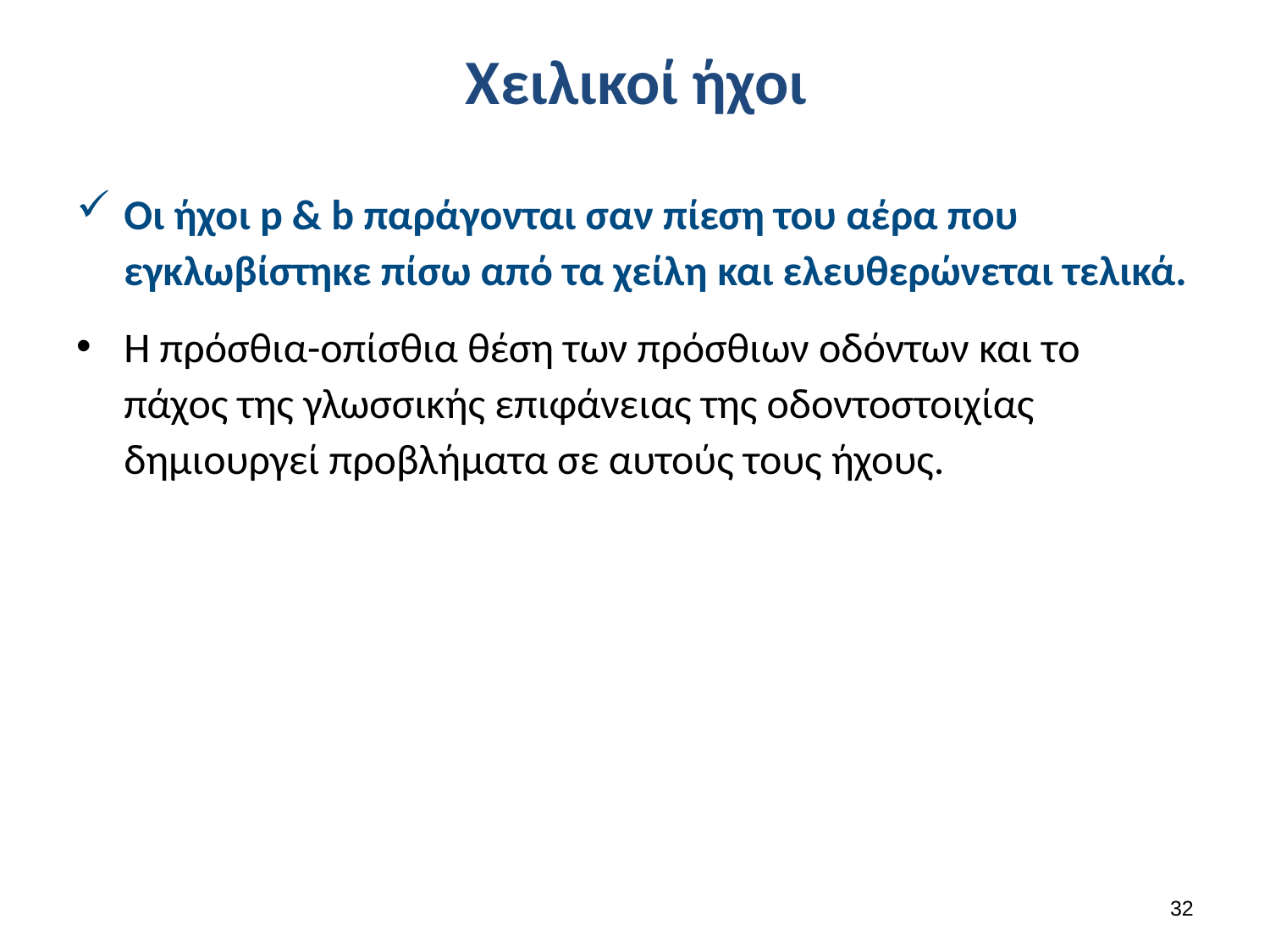

# Χειλικοί ήχοι
Οι ήχοι p & b παράγονται σαν πίεση του αέρα που εγκλωβίστηκε πίσω από τα χείλη και ελευθερώνεται τελικά.
Η πρόσθια-οπίσθια θέση των πρόσθιων οδόντων και το πάχος της γλωσσικής επιφάνειας της οδοντοστοιχίας δημιουργεί προβλήματα σε αυτούς τους ήχους.
32